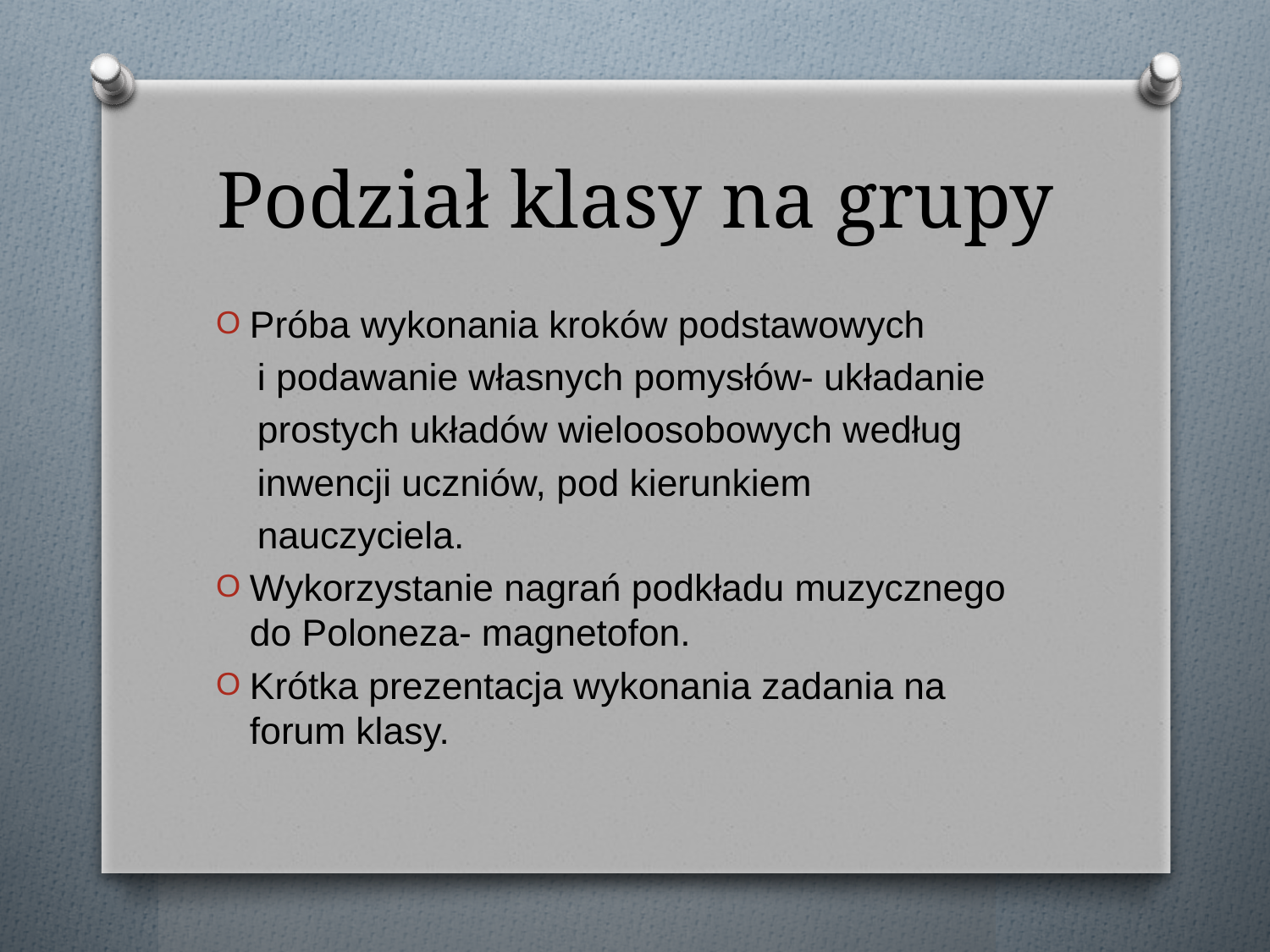

# Podział klasy na grupy
Próba wykonania kroków podstawowych
    i podawanie własnych pomysłów- układanie
    prostych układów wieloosobowych według
    inwencji uczniów, pod kierunkiem
    nauczyciela.
Wykorzystanie nagrań podkładu muzycznego do Poloneza- magnetofon.
Krótka prezentacja wykonania zadania na forum klasy.